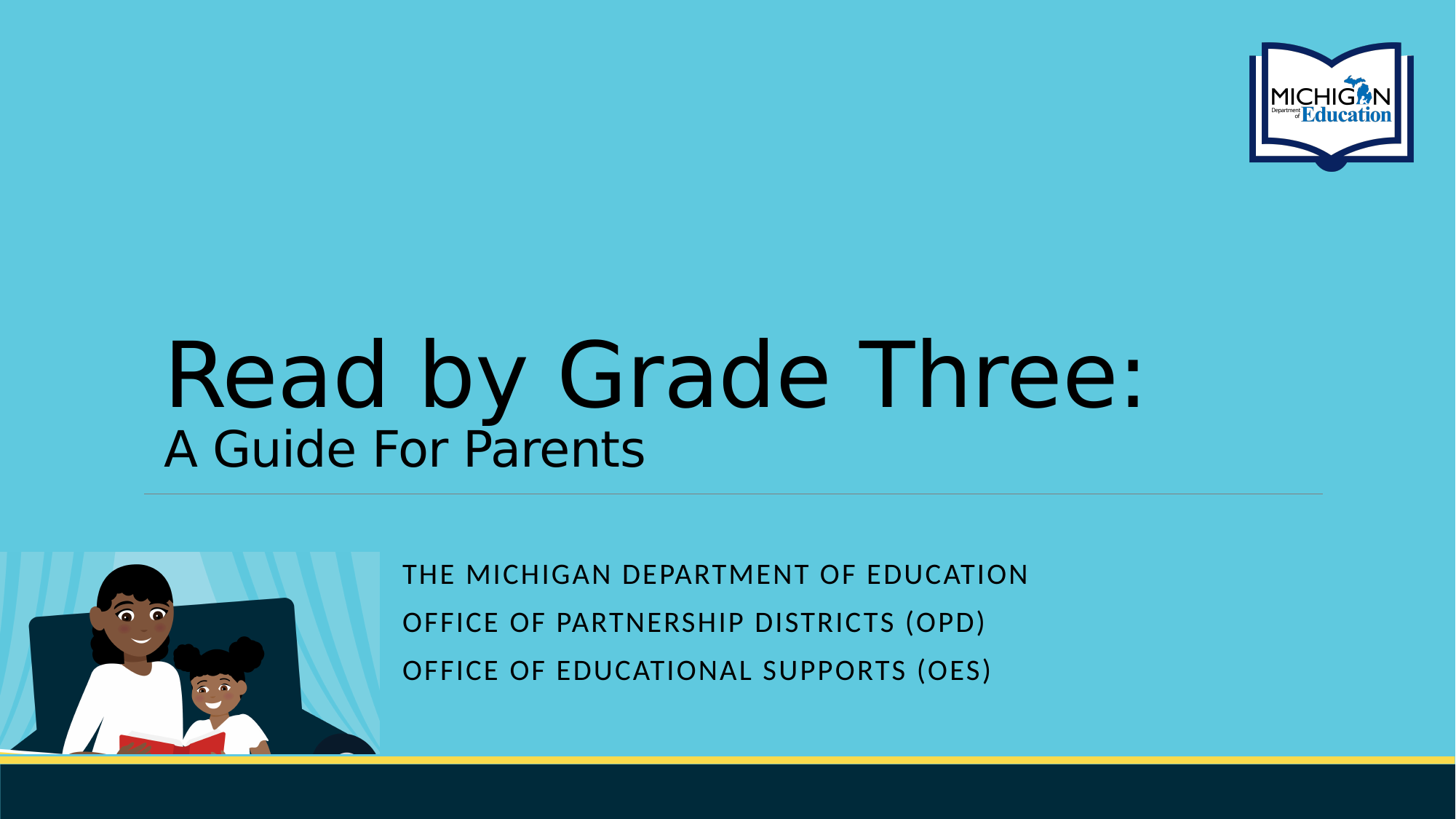

# Read by Grade Three: A Guide For Parents

The Michigan Department of Education
Office of partnership Districts (OPD)
Office of Educational Supports (OES)